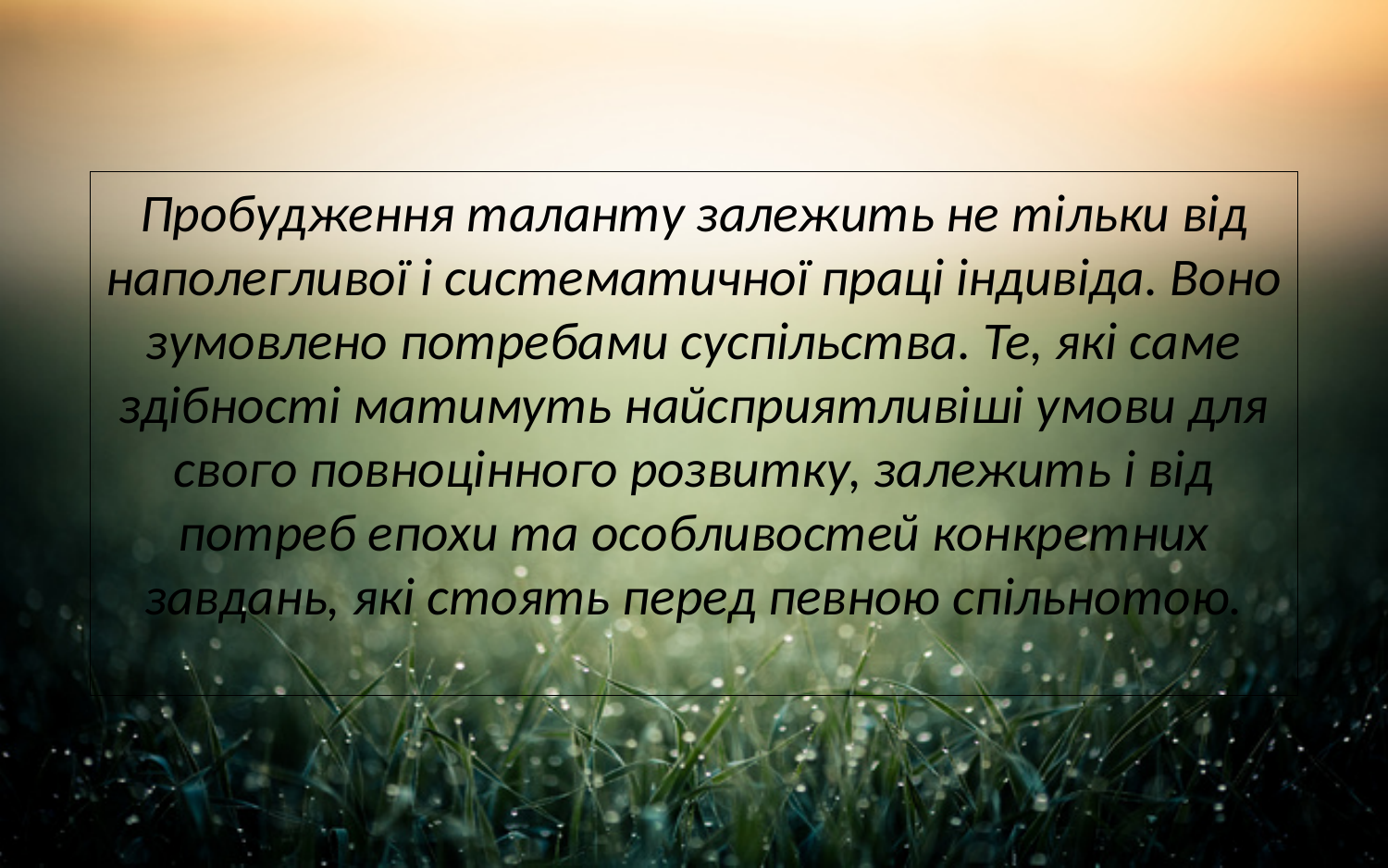

Пробудження таланту залежить не тільки від наполегливої і систематичної праці індивіда. Воно зумовлено потребами суспільства. Те, які саме здібності матимуть найсприятливіші умови для свого повноцінного розвитку, залежить і від потреб епохи та особливостей конкретних завдань, які стоять перед певною спільнотою.